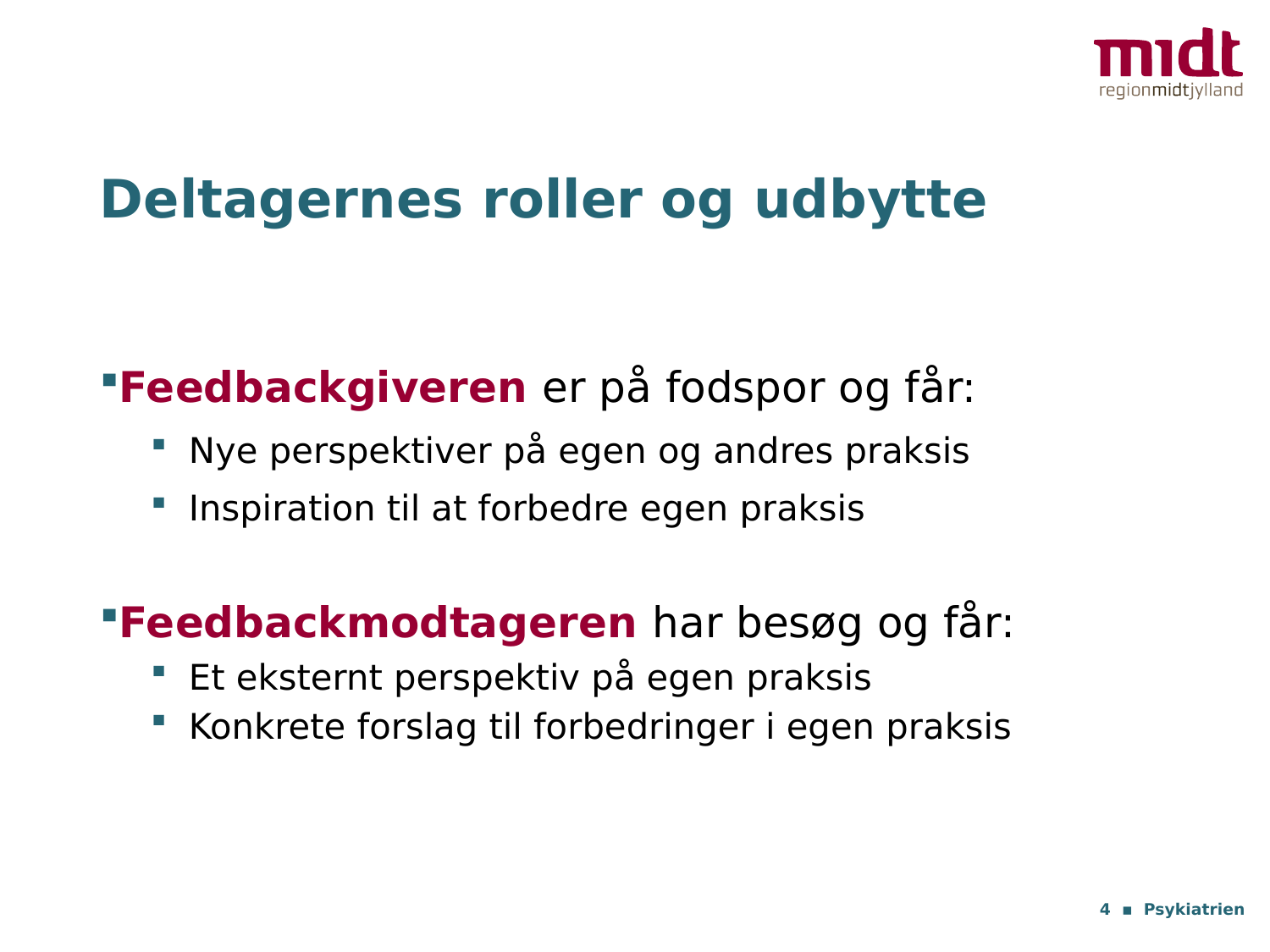

# Deltagernes roller og udbytte
Feedbackgiveren er på fodspor og får:
Nye perspektiver på egen og andres praksis
Inspiration til at forbedre egen praksis

Feedbackmodtageren har besøg og får:
Et eksternt perspektiv på egen praksis
Konkrete forslag til forbedringer i egen praksis

4  ▪  Psykiatrien